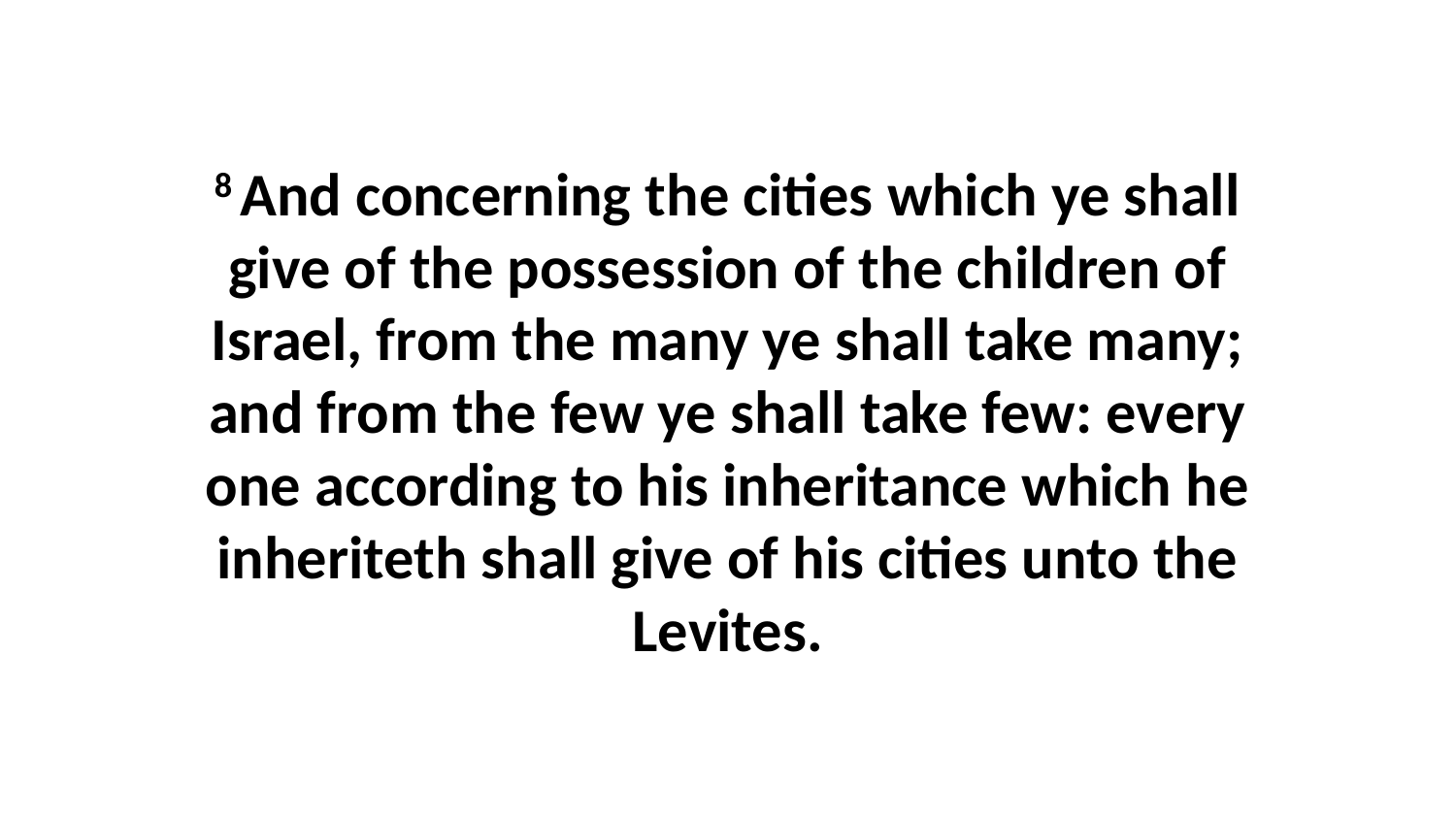

8 And concerning the cities which ye shall give of the possession of the children of Israel, from the many ye shall take many; and from the few ye shall take few: every one according to his inheritance which he inheriteth shall give of his cities unto the Levites.